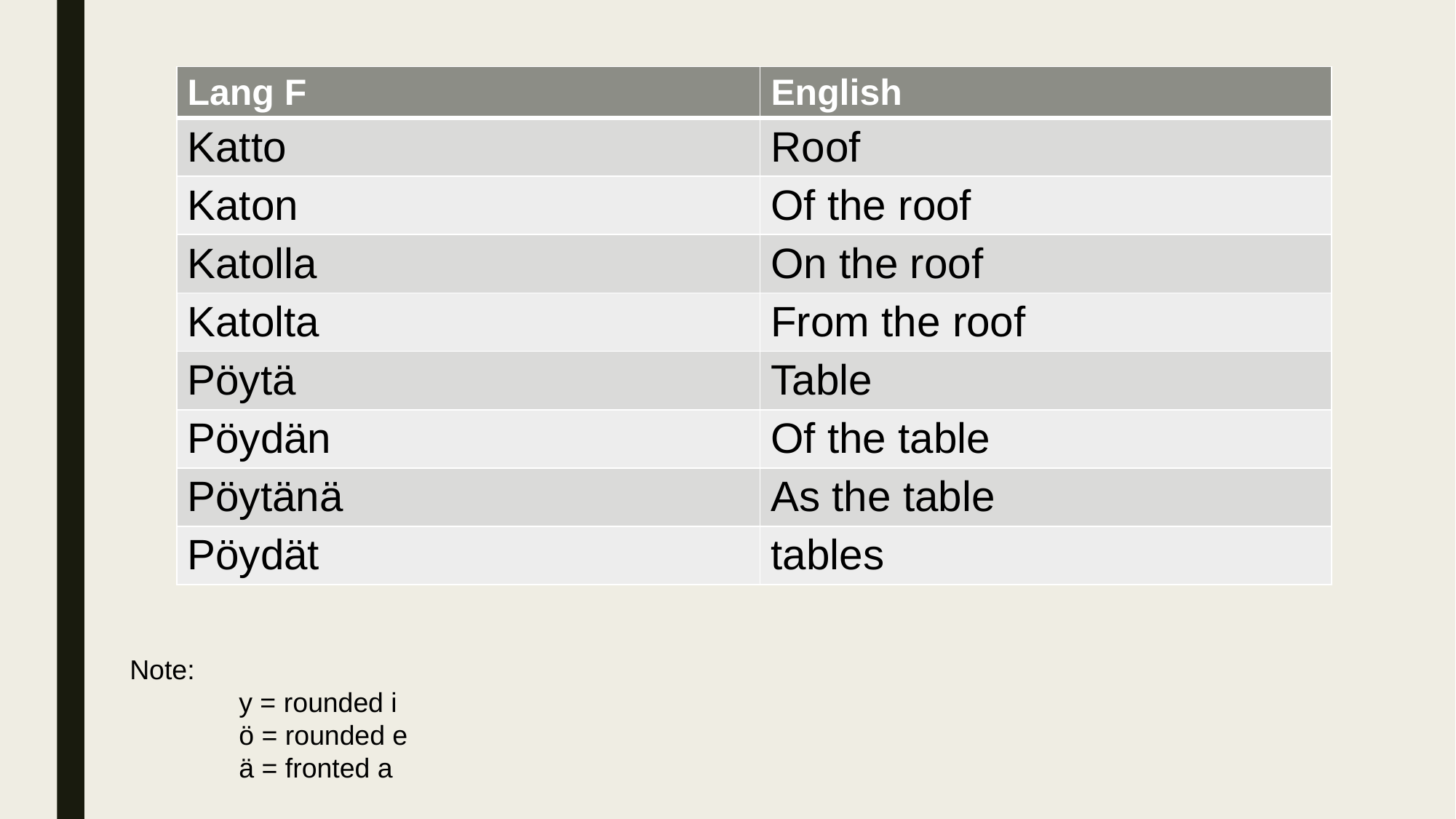

| Lang F | English |
| --- | --- |
| Katto | Roof |
| Katon | Of the roof |
| Katolla | On the roof |
| Katolta | From the roof |
| Pöytä | Table |
| Pöydän | Of the table |
| Pöytänä | As the table |
| Pöydät | tables |
Note:
	y = rounded i
	ö = rounded e
	ä = fronted a